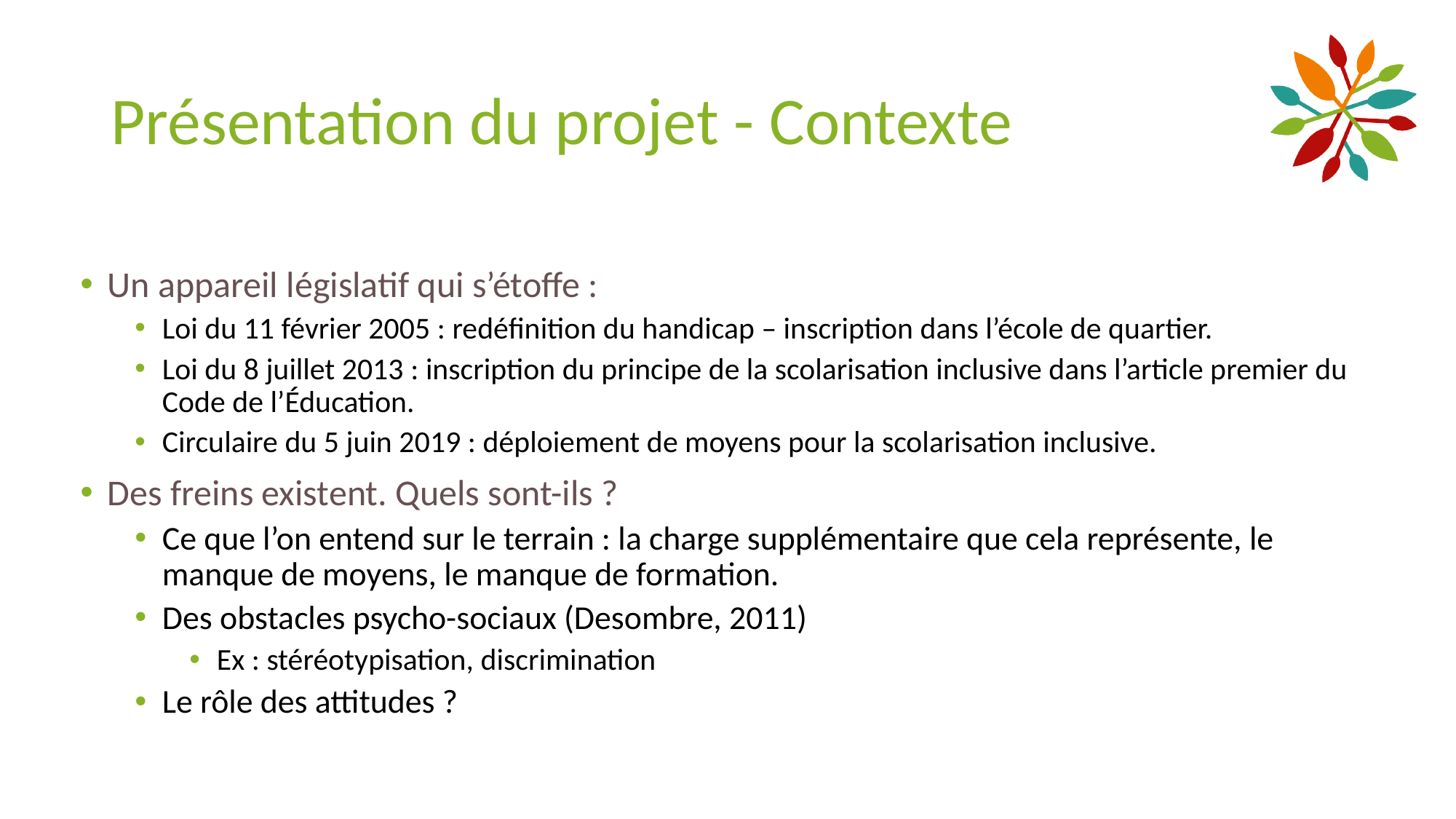

# Présentation du projet - Contexte
Un appareil législatif qui s’étoffe :
Loi du 11 février 2005 : redéfinition du handicap – inscription dans l’école de quartier.
Loi du 8 juillet 2013 : inscription du principe de la scolarisation inclusive dans l’article premier du Code de l’Éducation.
Circulaire du 5 juin 2019 : déploiement de moyens pour la scolarisation inclusive.
Des freins existent. Quels sont-ils ?
Ce que l’on entend sur le terrain : la charge supplémentaire que cela représente, le manque de moyens, le manque de formation.
Des obstacles psycho-sociaux (Desombre, 2011)
Ex : stéréotypisation, discrimination
Le rôle des attitudes ?